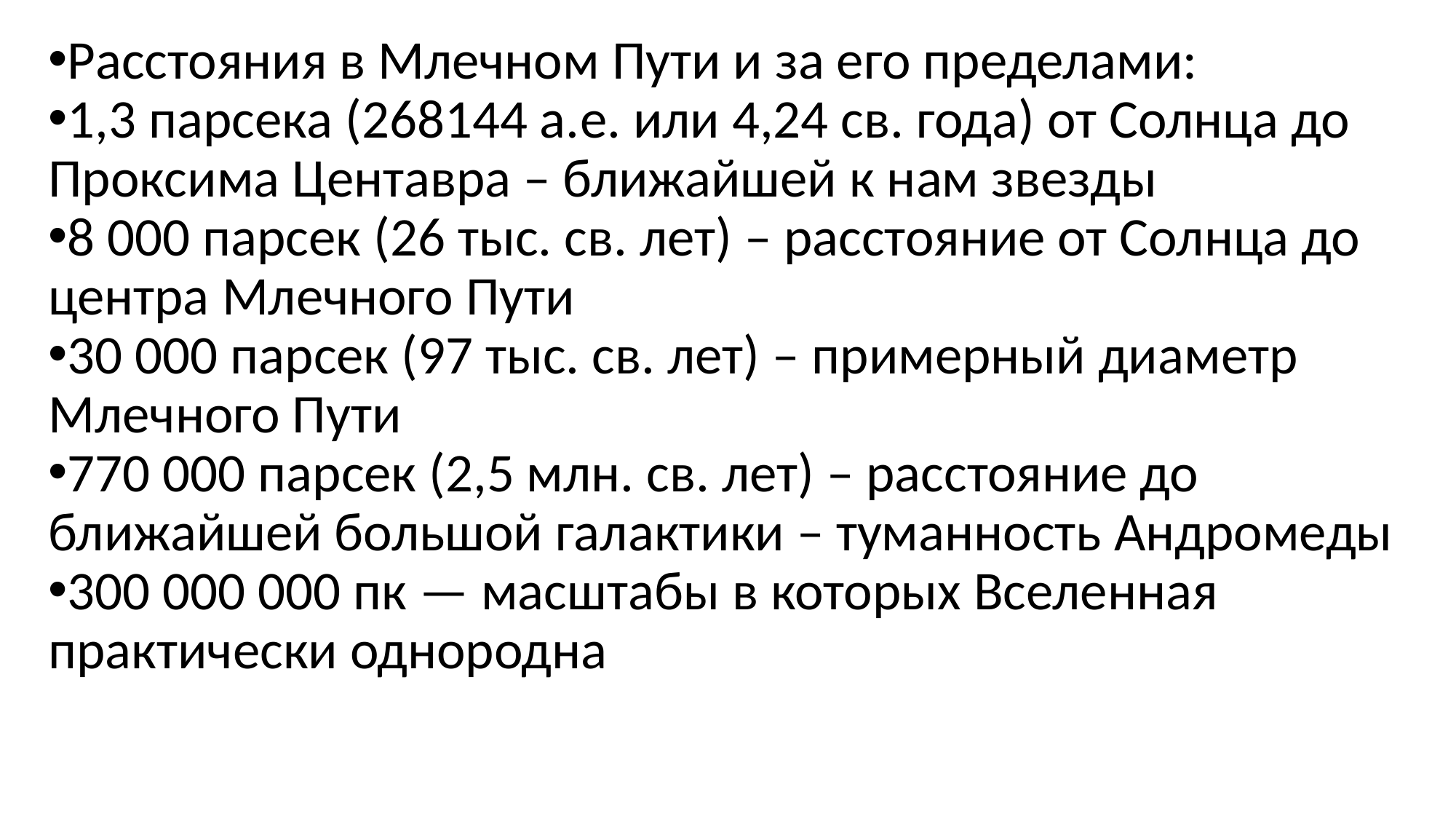

Расстояния в Млечном Пути и за его пределами:
1,3 парсека (268144 а.е. или 4,24 св. года) от Солнца до Проксима Центавра – ближайшей к нам звезды
8 000 парсек (26 тыс. св. лет) – расстояние от Солнца до центра Млечного Пути
30 000 парсек (97 тыс. св. лет) – примерный диаметр Млечного Пути
770 000 парсек (2,5 млн. св. лет) – расстояние до ближайшей большой галактики – туманность Андромеды
300 000 000 пк — масштабы в которых Вселенная практически однородна

#